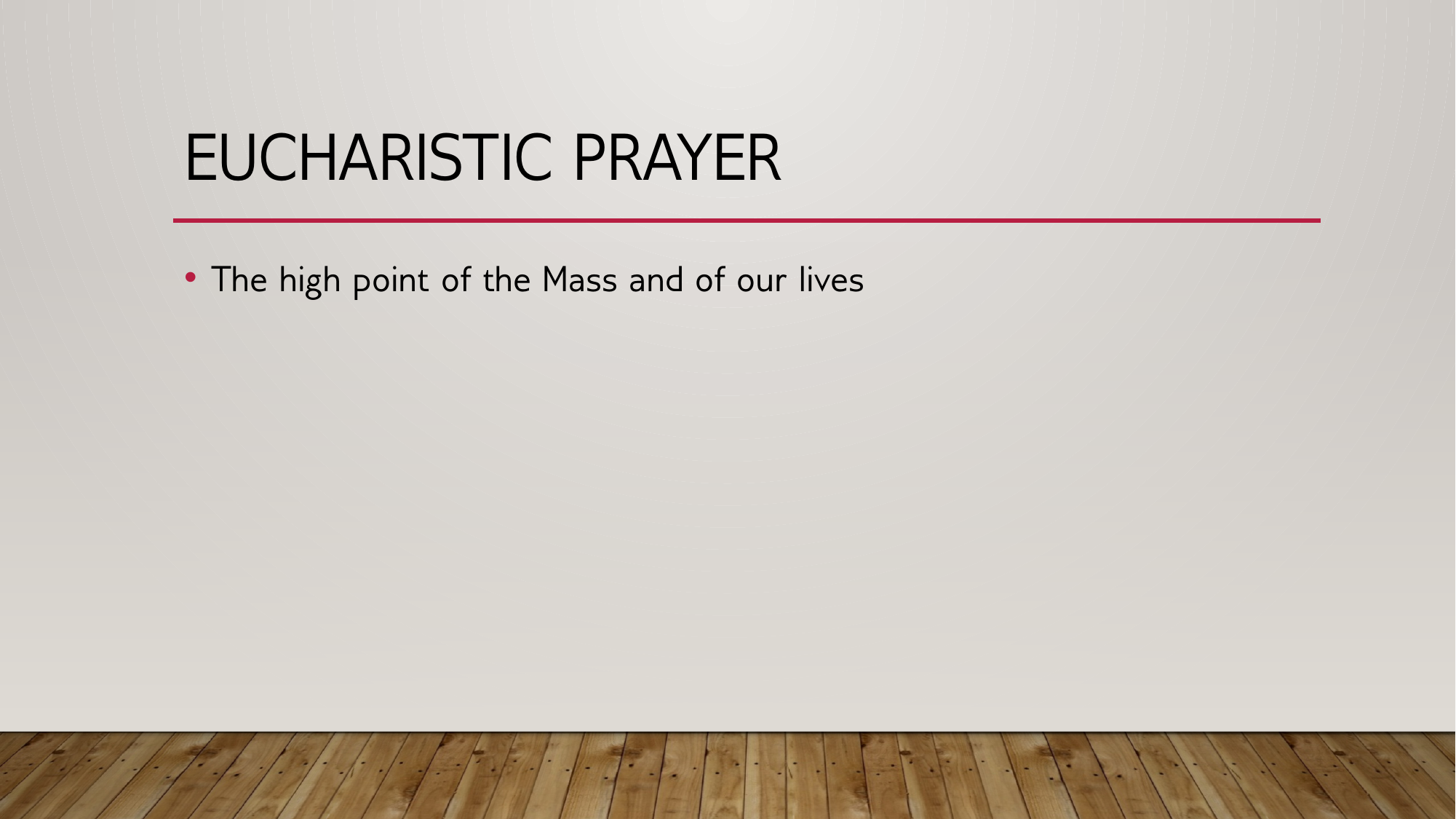

# Eucharistic prayer
The high point of the Mass and of our lives